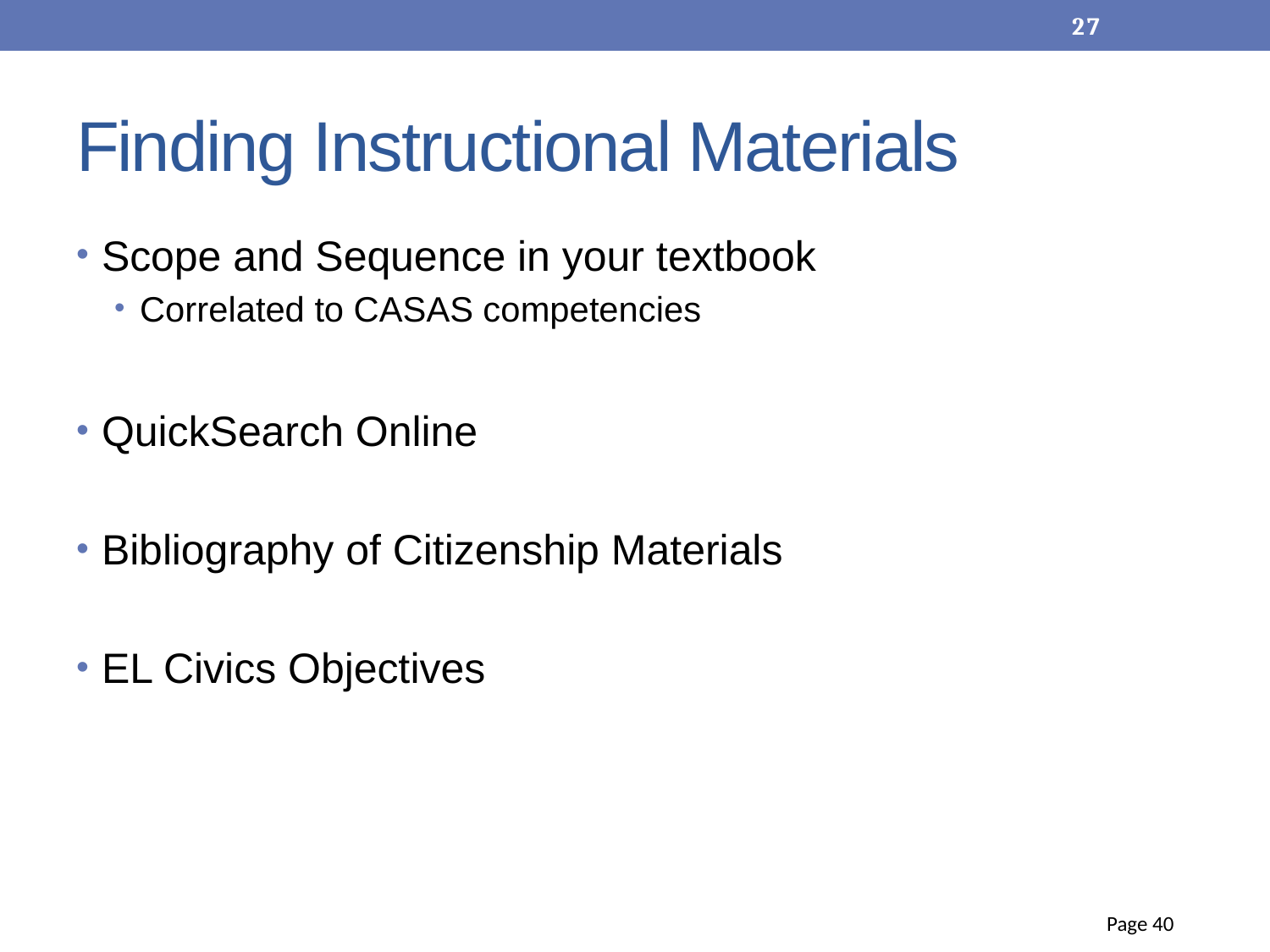

27
# Finding Instructional Materials
Scope and Sequence in your textbook
Correlated to CASAS competencies

QuickSearch Online

Bibliography of Citizenship Materials

EL Civics Objectives
Page 40